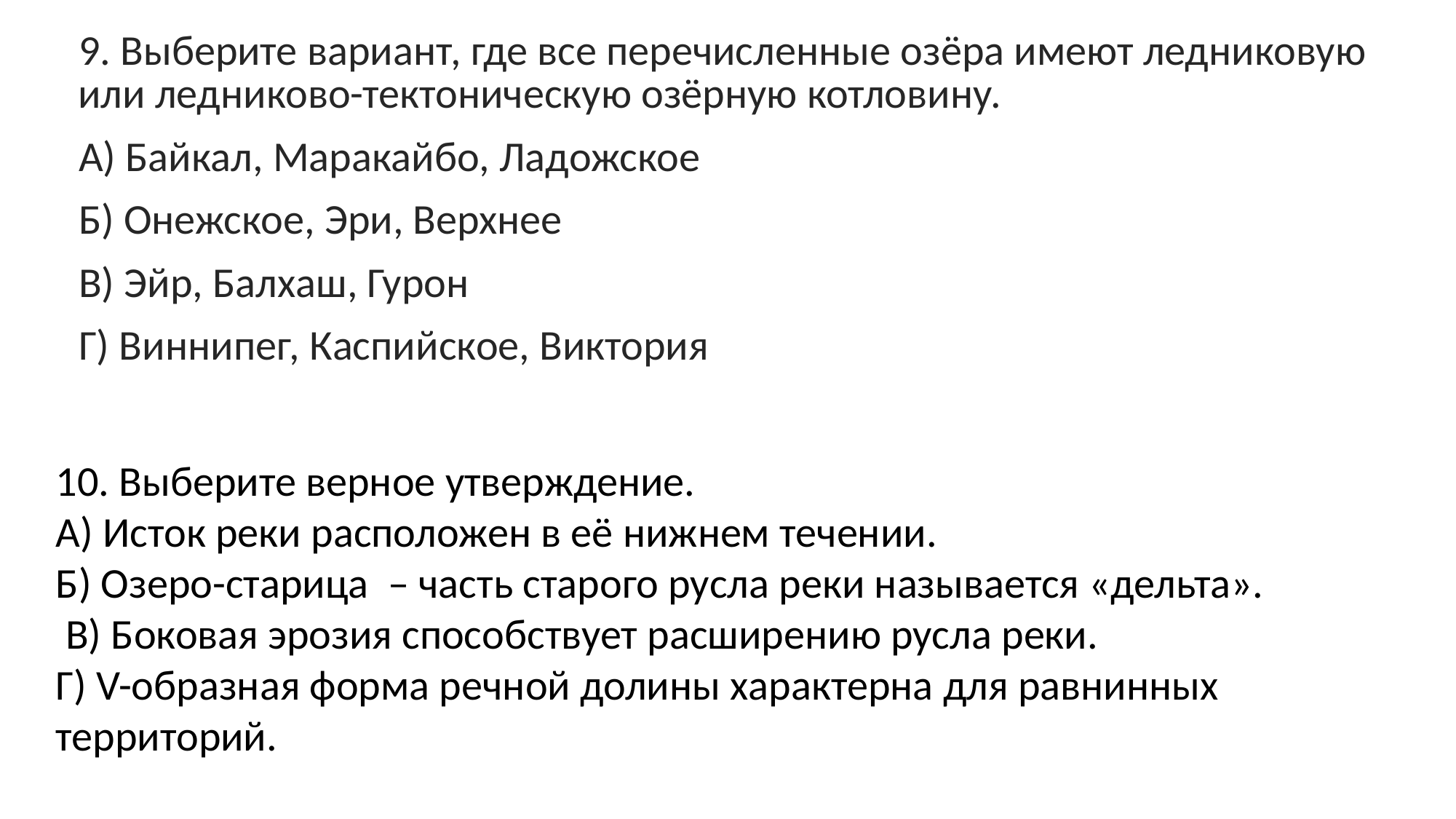

9. Выберите вариант, где все перечисленные озёра имеют ледниковую или ледниково-тектоническую озёрную котловину.
А) Байкал, Маракайбо, Ладожское
Б) Онежское, Эри, Верхнее
В) Эйр, Балхаш, Гурон
Г) Виннипег, Каспийское, Виктория

#
10. Выберите верное утверждение.
А) Исток реки расположен в её нижнем течении.
Б) Озеро-старица  – часть старого русла реки называется «дельта».
 В) Боковая эрозия способствует расширению русла реки.
Г) V-образная форма речной долины характерна для равнинных территорий.